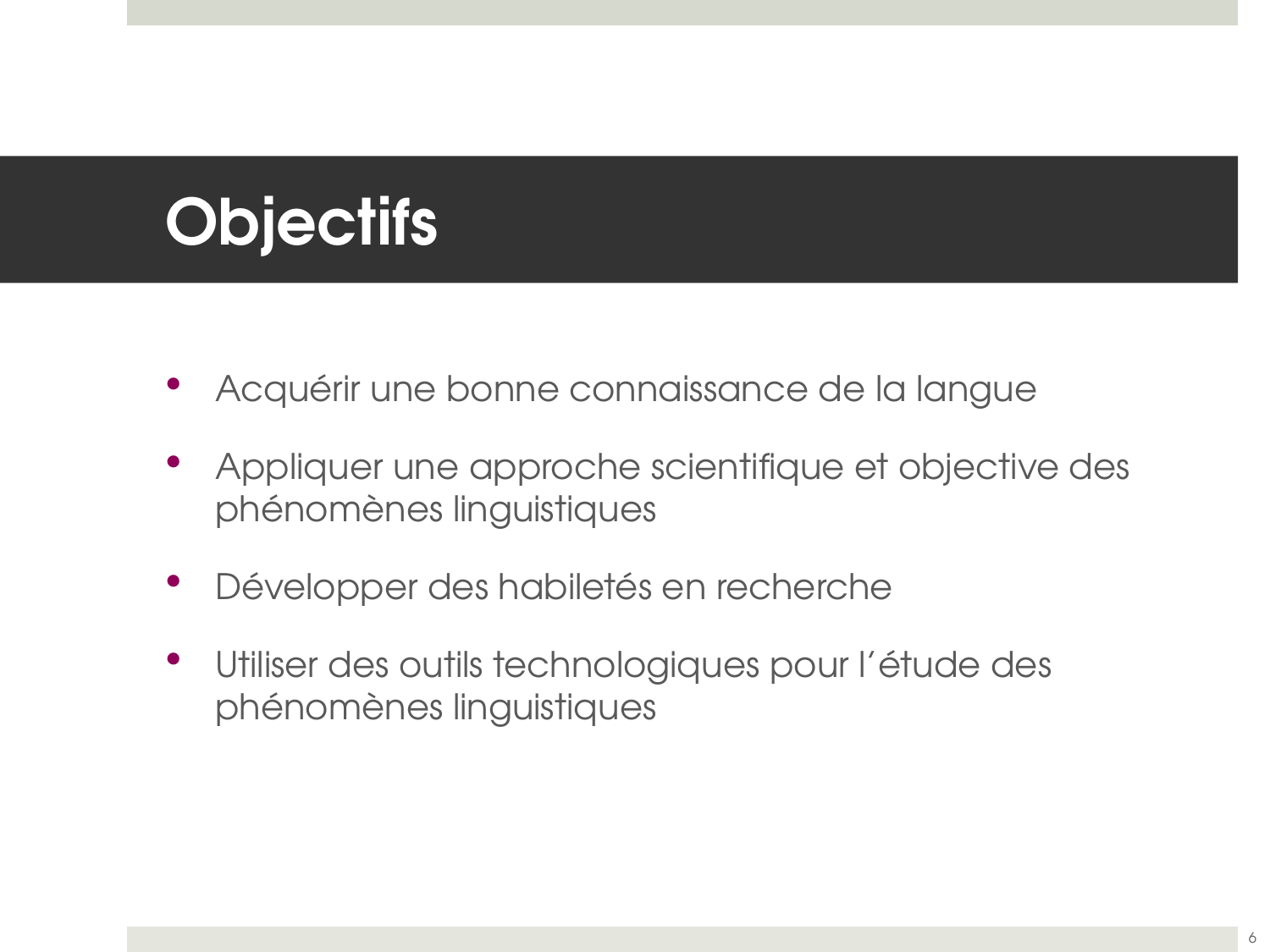

# Objectifs
Acquérir une bonne connaissance de la langue
Appliquer une approche scientifique et objective des phénomènes linguistiques
Développer des habiletés en recherche
Utiliser des outils technologiques pour l’étude des phénomènes linguistiques

6